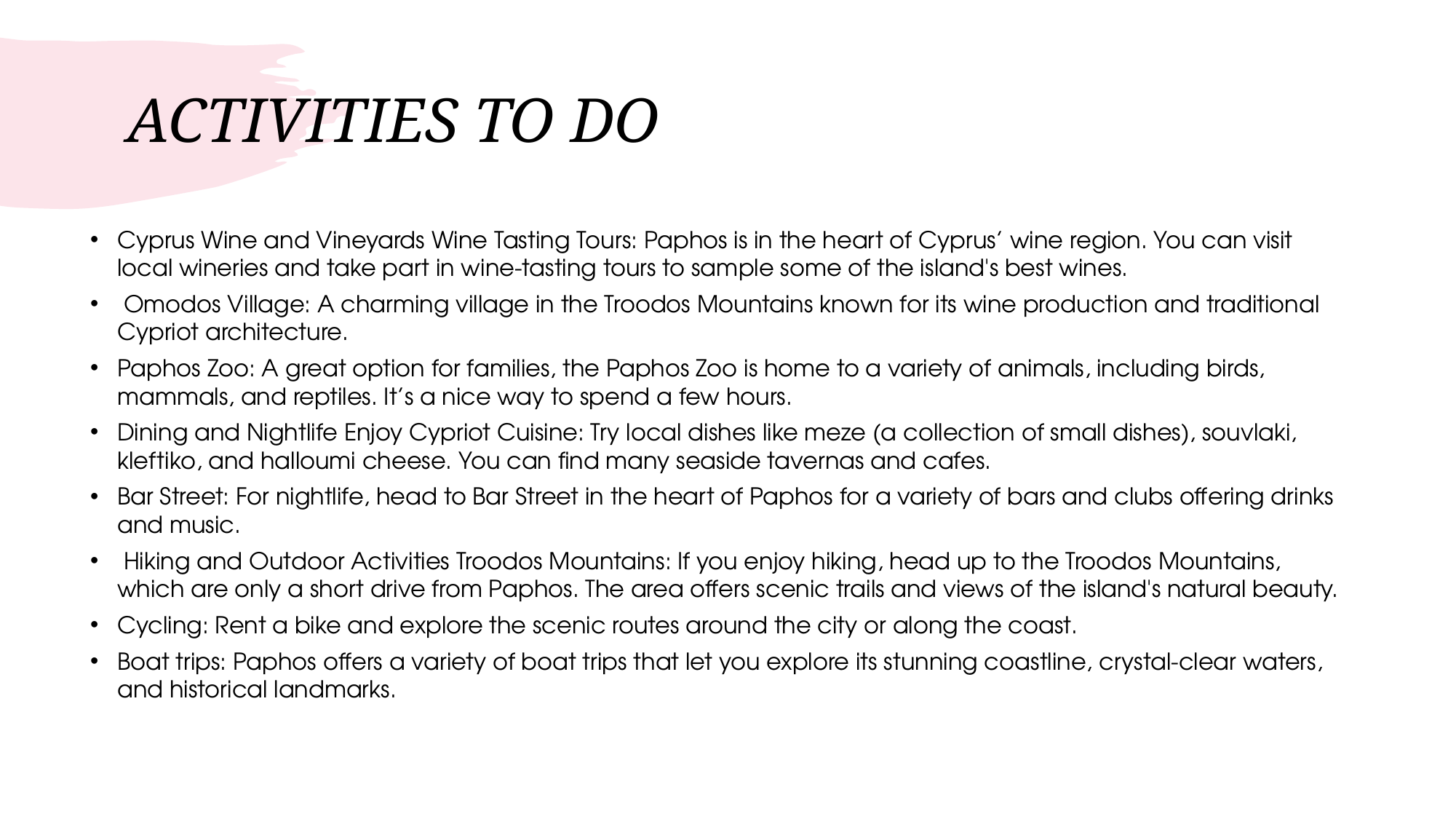

# ACTIVITIES TO DO
Cyprus Wine and Vineyards Wine Tasting Tours: Paphos is in the heart of Cyprus’ wine region. You can visit local wineries and take part in wine-tasting tours to sample some of the island's best wines.
 Omodos Village: A charming village in the Troodos Mountains known for its wine production and traditional Cypriot architecture.
Paphos Zoo: A great option for families, the Paphos Zoo is home to a variety of animals, including birds, mammals, and reptiles. It’s a nice way to spend a few hours.
Dining and Nightlife Enjoy Cypriot Cuisine: Try local dishes like meze (a collection of small dishes), souvlaki, kleftiko, and halloumi cheese. You can find many seaside tavernas and cafes.
Bar Street: For nightlife, head to Bar Street in the heart of Paphos for a variety of bars and clubs offering drinks and music.
 Hiking and Outdoor Activities Troodos Mountains: If you enjoy hiking, head up to the Troodos Mountains, which are only a short drive from Paphos. The area offers scenic trails and views of the island's natural beauty.
Cycling: Rent a bike and explore the scenic routes around the city or along the coast.
Boat trips: Paphos offers a variety of boat trips that let you explore its stunning coastline, crystal-clear waters, and historical landmarks.